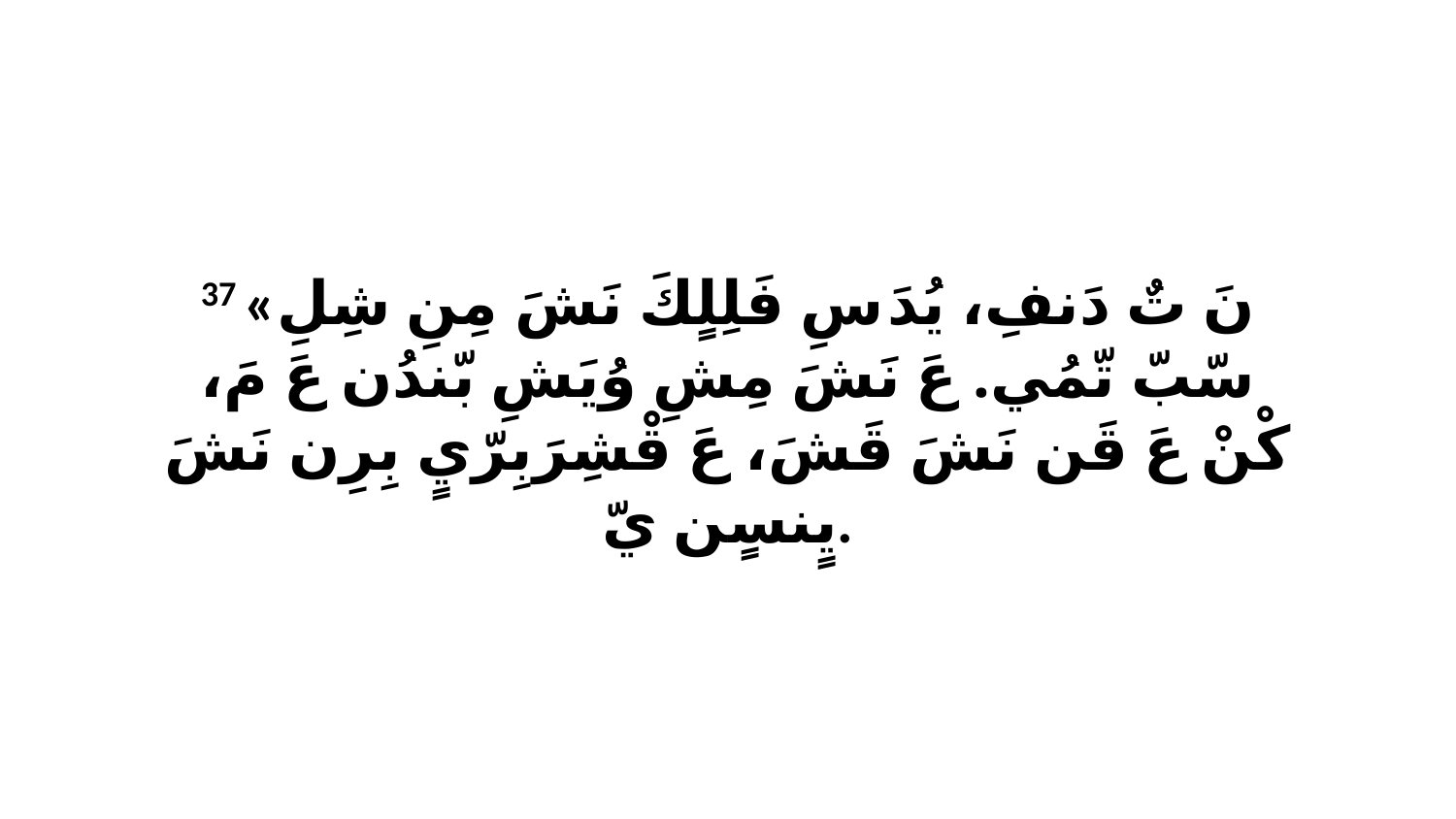

37 «نَ تٌ دَنفِ، يُدَ سِ فَلِلٍكَ نَشَ مِنِ شِلِ سّبّ تّمُي. عَ نَشَ مِشِ وُيَشِ بّندُن عَ مَ، كْنْ عَ قَن نَشَ قَشَ، عَ قْشِرَبِرّيٍ بِرِن نَشَ يٍنسٍن يّ.